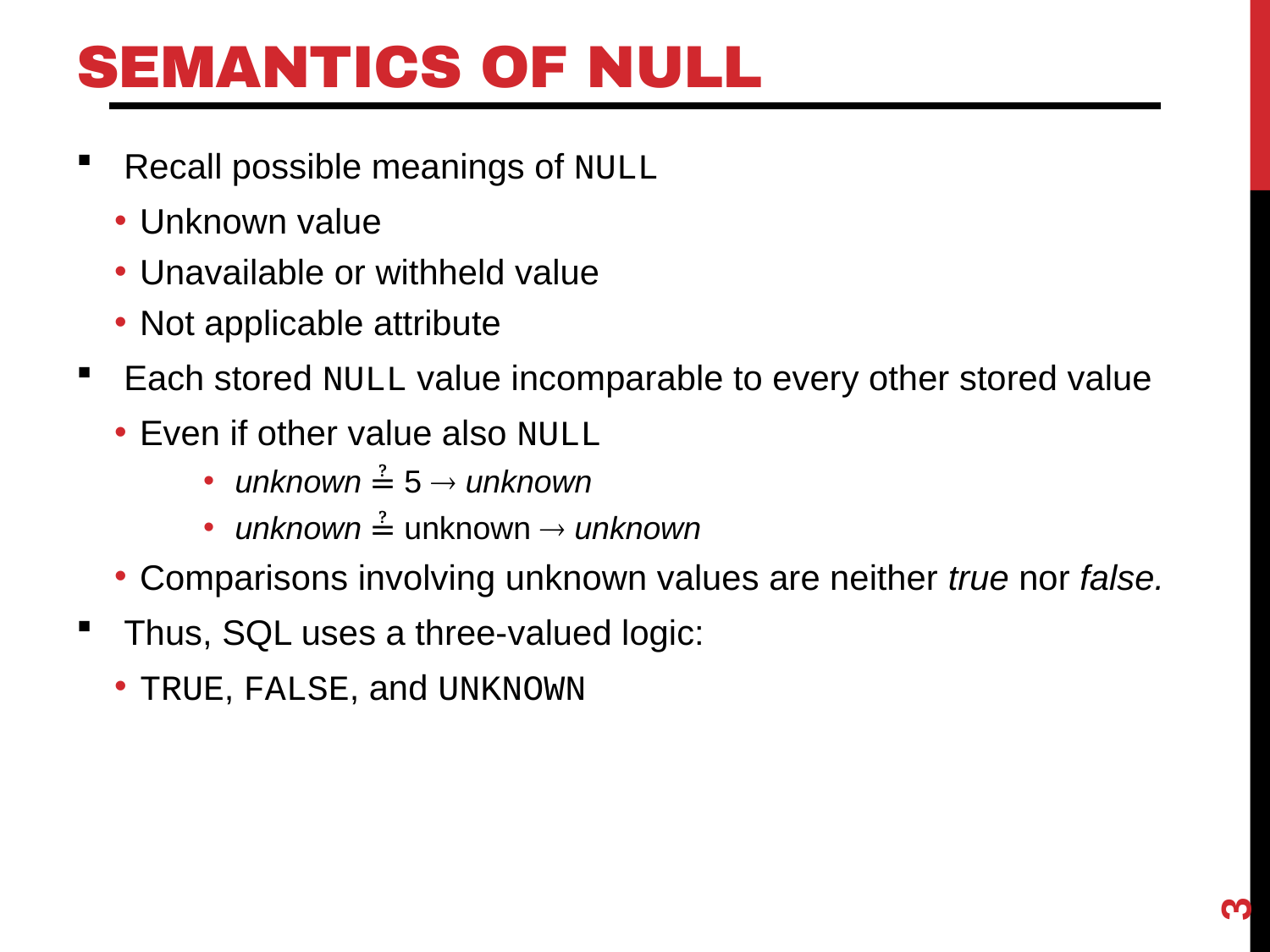

# Semantics of NULL
Recall possible meanings of NULL
Unknown value
Unavailable or withheld value
Not applicable attribute
Each stored NULL value incomparable to every other stored value
Even if other value also NULL
unknown ≟ 5 → unknown
unknown ≟ unknown → unknown
Comparisons involving unknown values are neither true nor false.
Thus, SQL uses a three-valued logic:
TRUE, FALSE, and UNKNOWN
3